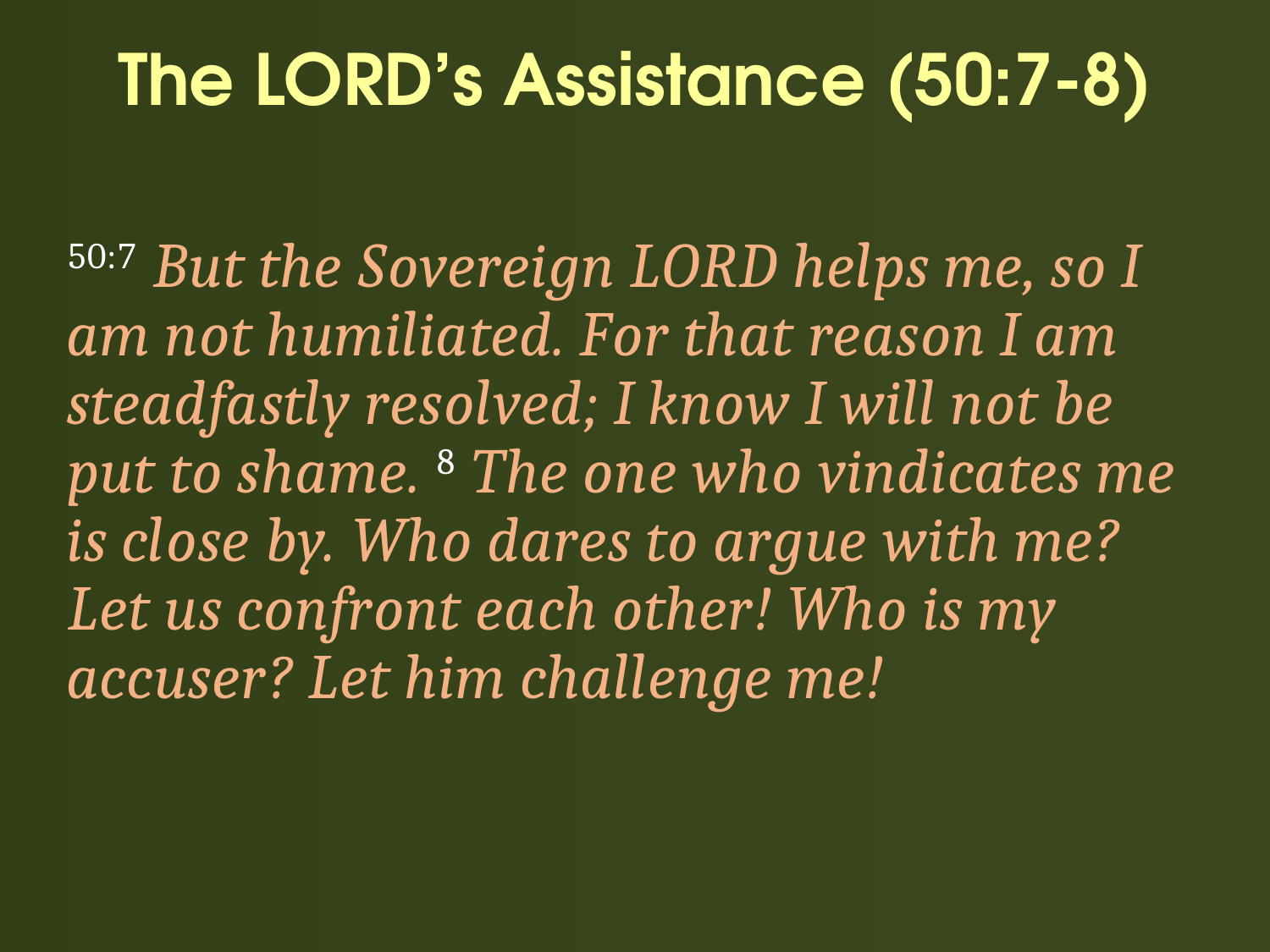

# The LORD’s Assistance (50:7-8)
50:7 But the Sovereign LORD helps me, so I am not humiliated. For that reason I am steadfastly resolved; I know I will not be put to shame. 8 The one who vindicates me is close by. Who dares to argue with me? Let us confront each other! Who is my accuser? Let him challenge me!